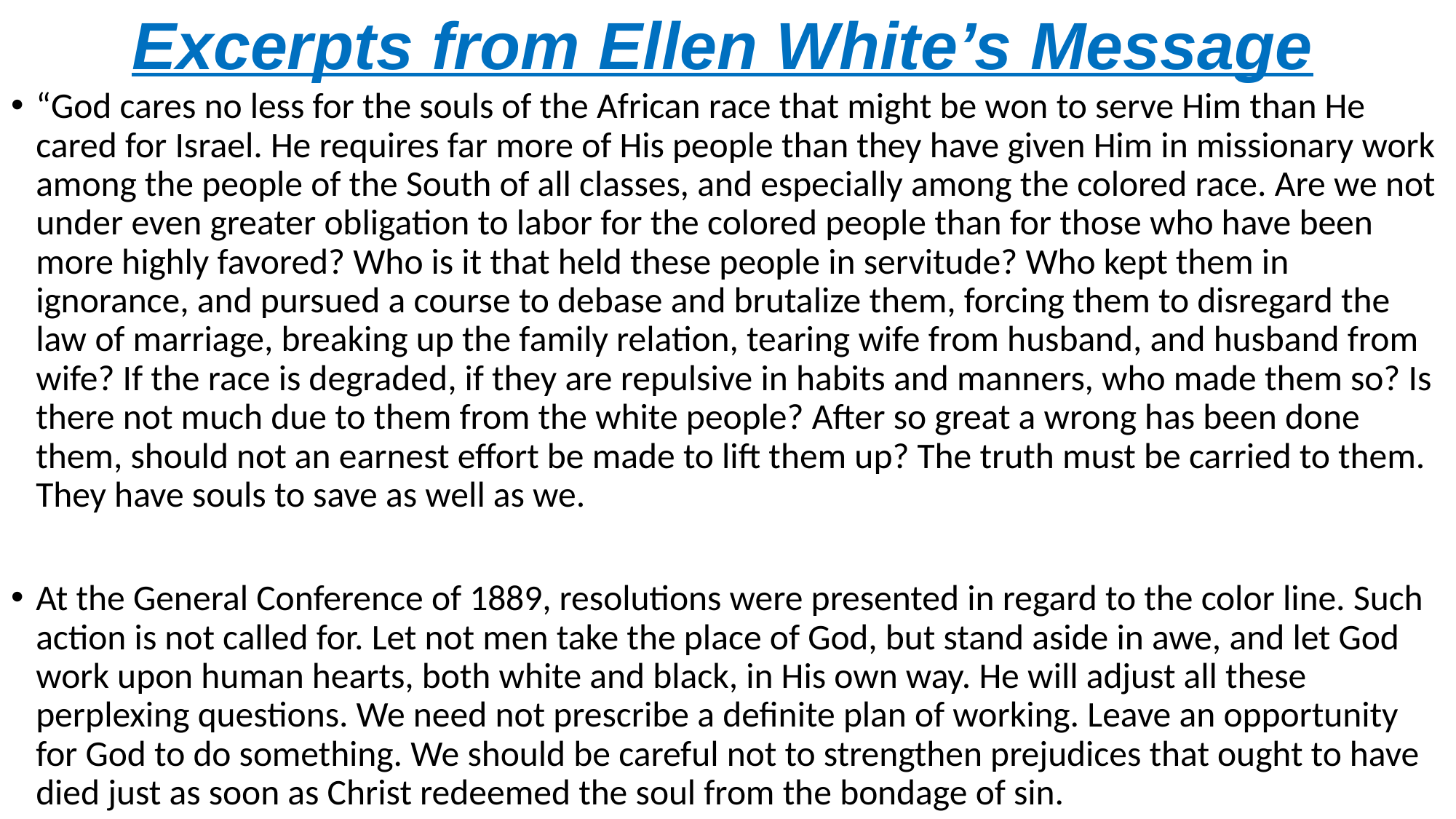

# Excerpts from Ellen White’s Message
“God cares no less for the souls of the African race that might be won to serve Him than He cared for Israel. He requires far more of His people than they have given Him in missionary work among the people of the South of all classes, and especially among the colored race. Are we not under even greater obligation to labor for the colored people than for those who have been more highly favored? Who is it that held these people in servitude? Who kept them in ignorance, and pursued a course to debase and brutalize them, forcing them to disregard the law of marriage, breaking up the family relation, tearing wife from husband, and husband from wife? If the race is degraded, if they are repulsive in habits and manners, who made them so? Is there not much due to them from the white people? After so great a wrong has been done them, should not an earnest effort be made to lift them up? The truth must be carried to them. They have souls to save as well as we.

At the General Conference of 1889, resolutions were presented in regard to the color line. Such action is not called for. Let not men take the place of God, but stand aside in awe, and let God work upon human hearts, both white and black, in His own way. He will adjust all these perplexing questions. We need not prescribe a definite plan of working. Leave an opportunity for God to do something. We should be careful not to strengthen prejudices that ought to have died just as soon as Christ redeemed the soul from the bondage of sin.